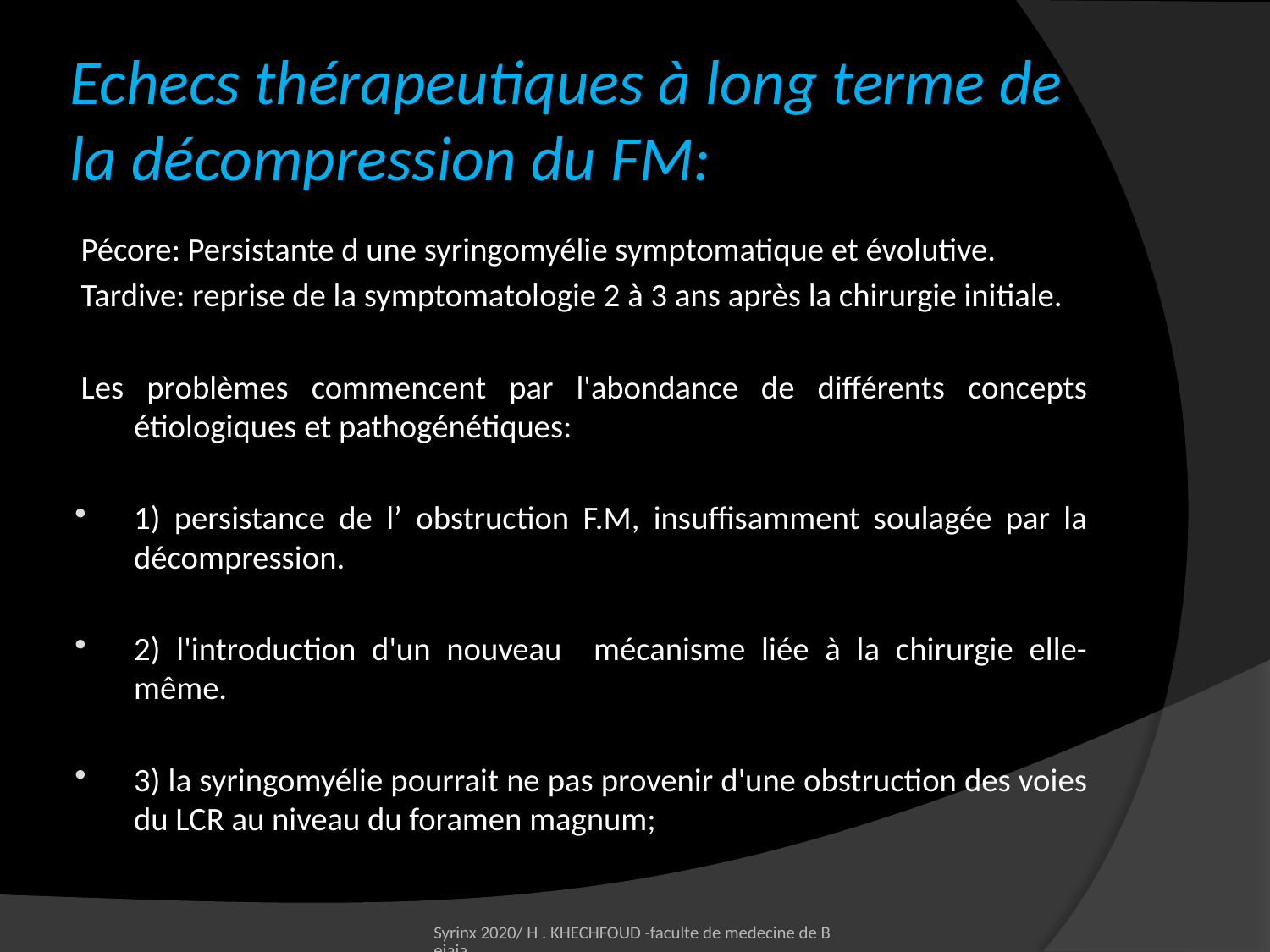

# Echecs thérapeutiques à long terme de la décompression du FM:
Pécore: Persistante d une syringomyélie symptomatique et évolutive.
Tardive: reprise de la symptomatologie 2 à 3 ans après la chirurgie initiale.

Les problèmes commencent par l'abondance de différents concepts étiologiques et pathogénétiques:

1) persistance de l’ obstruction F.M, insuffisamment soulagée par la décompression.

2) l'introduction d'un nouveau  mécanisme liée à la chirurgie elle-même.

3) la syringomyélie pourrait ne pas provenir d'une obstruction des voies du LCR au niveau du foramen magnum;

Syrinx 2020/ H . KHECHFOUD -faculte de medecine de Bejaia